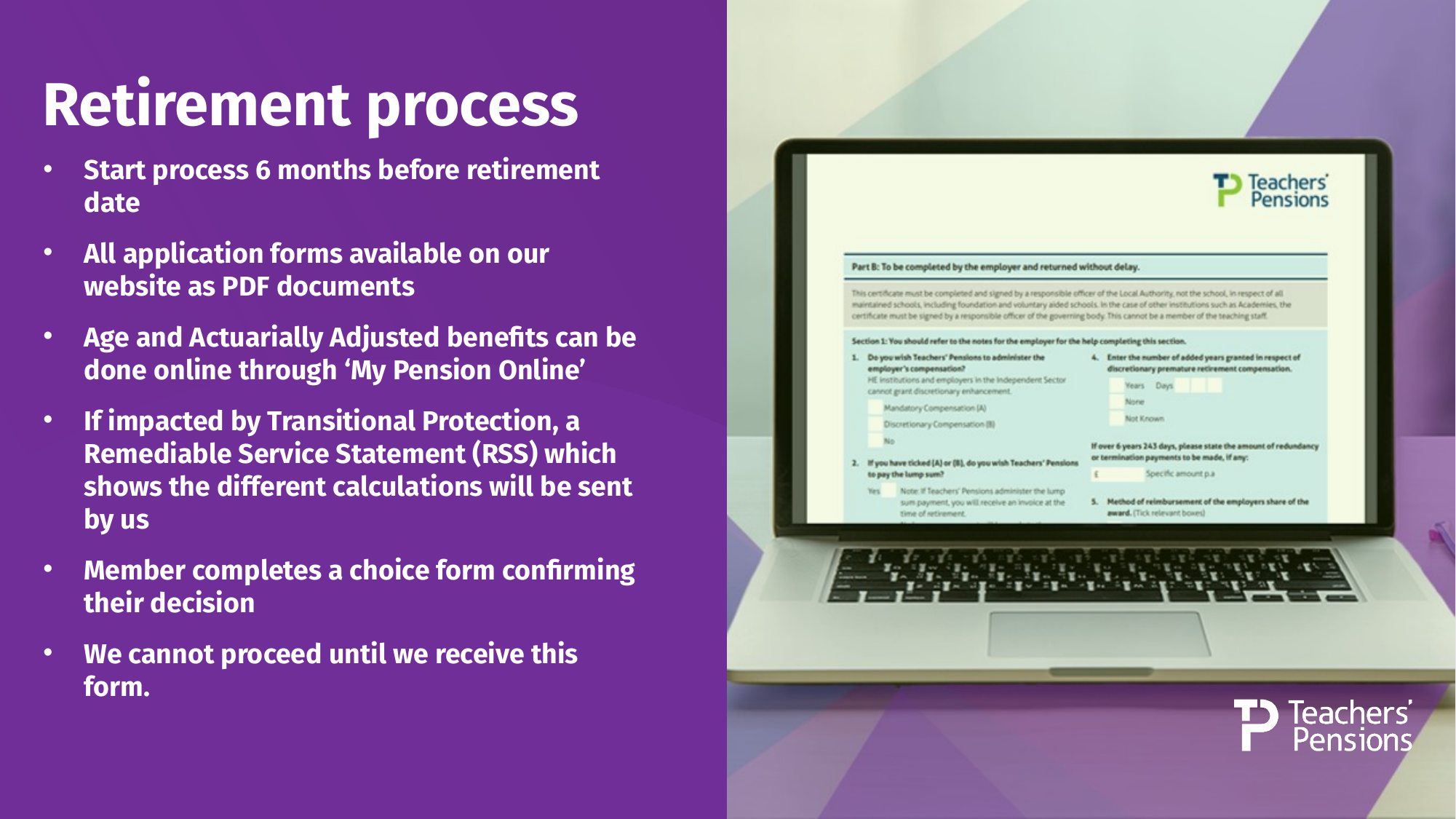

# Retirement process
Start process 6 months before retirement date
All application forms available on our website as PDF documents
Age and Actuarially Adjusted benefits can be done online through ‘My Pension Online’
If impacted by Transitional Protection, a Remediable Service Statement (RSS) which shows the different calculations will be sent by us
Member completes a choice form confirming their decision
We cannot proceed until we receive this form.